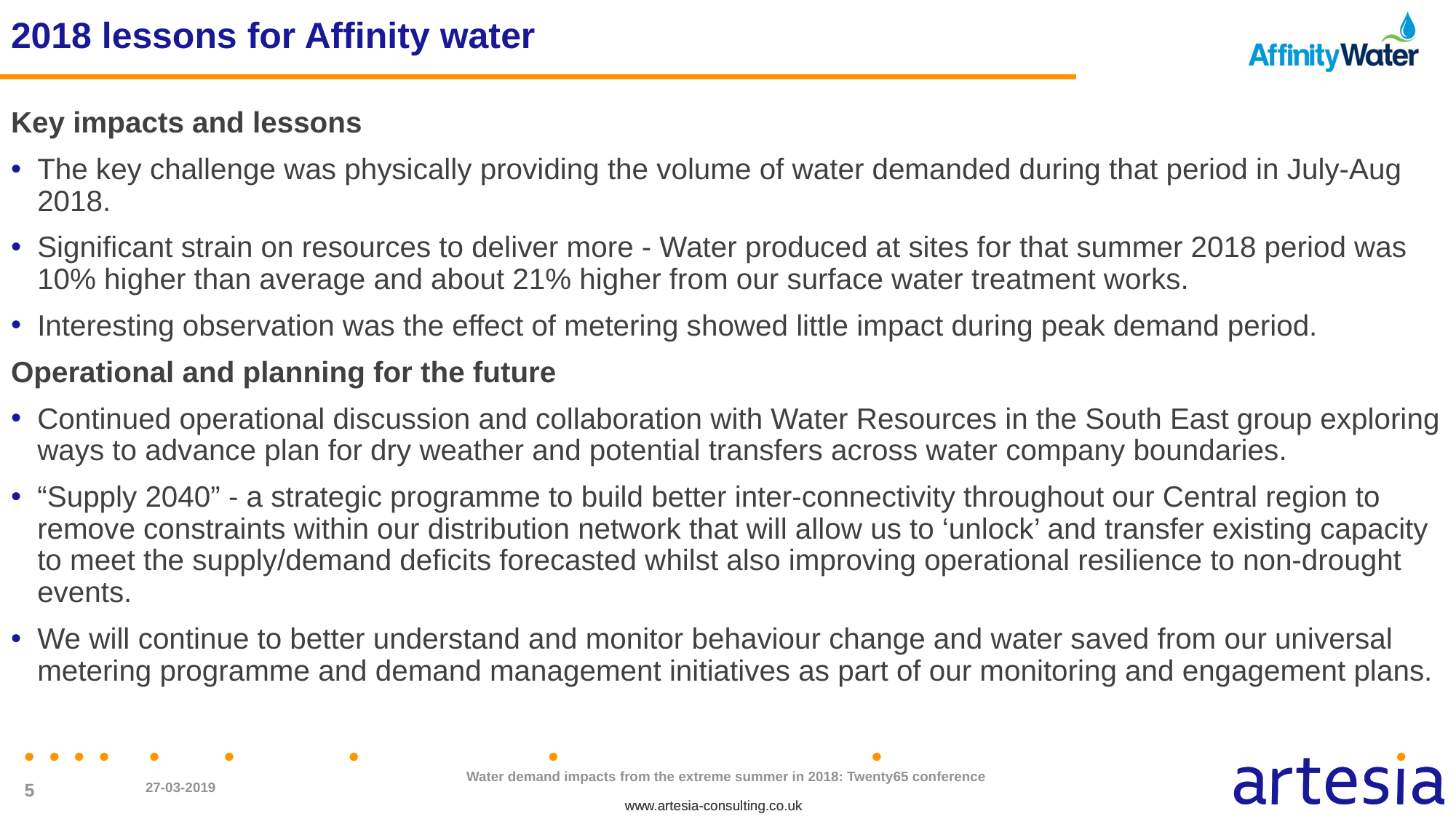

# 2018 lessons for Affinity water
Key impacts and lessons
The key challenge was physically providing the volume of water demanded during that period in July-Aug 2018.
Significant strain on resources to deliver more - Water produced at sites for that summer 2018 period was 10% higher than average and about 21% higher from our surface water treatment works.
Interesting observation was the effect of metering showed little impact during peak demand period.
Operational and planning for the future
Continued operational discussion and collaboration with Water Resources in the South East group exploring ways to advance plan for dry weather and potential transfers across water company boundaries.
“Supply 2040” - a strategic programme to build better inter-connectivity throughout our Central region to remove constraints within our distribution network that will allow us to ‘unlock’ and transfer existing capacity to meet the supply/demand deficits forecasted whilst also improving operational resilience to non-drought events.
We will continue to better understand and monitor behaviour change and water saved from our universal metering programme and demand management initiatives as part of our monitoring and engagement plans.

Water demand impacts from the extreme summer in 2018: Twenty65 conference
27-03-2019
5